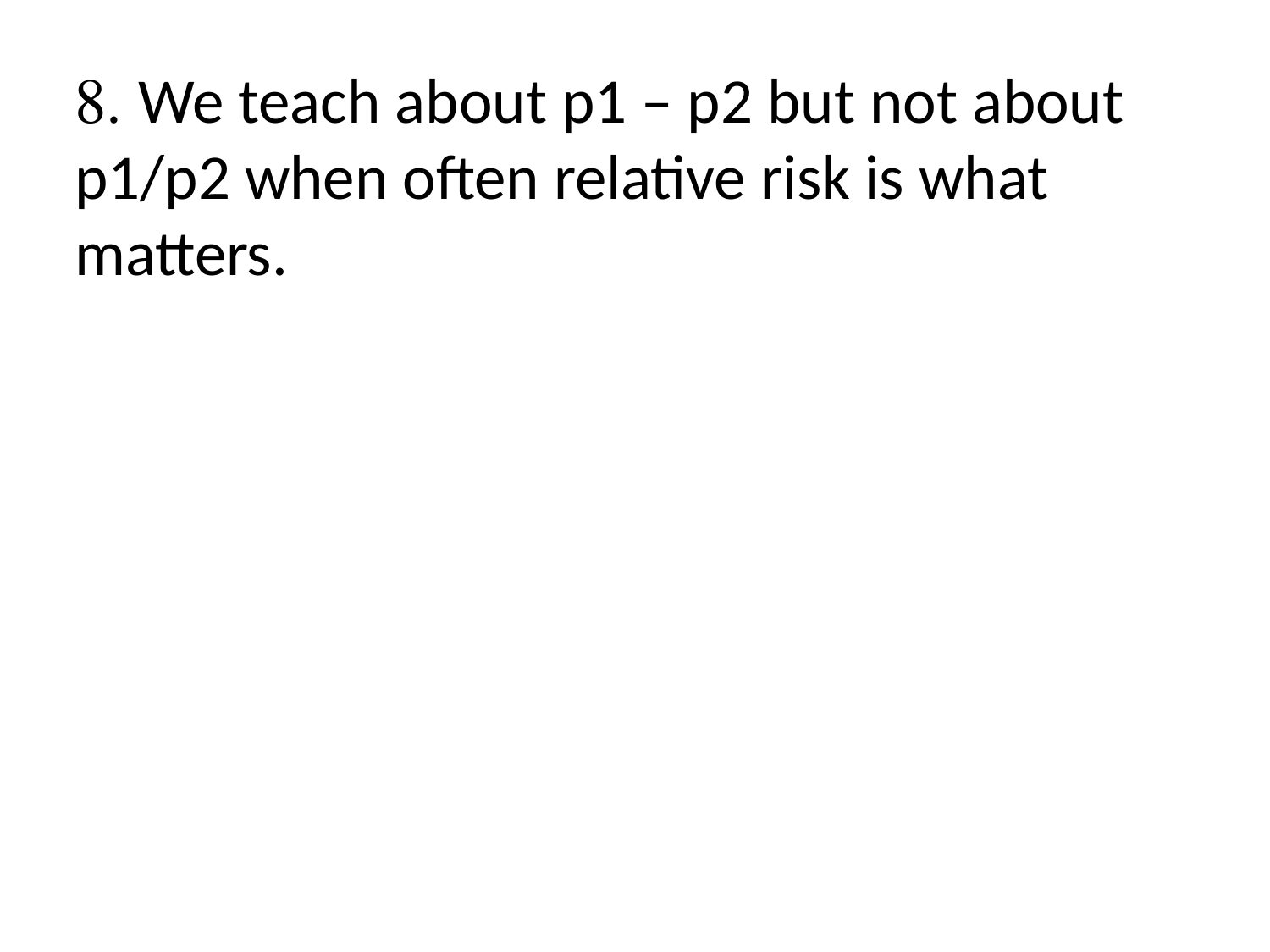

8. We teach about p1 – p2 but not about p1/p2 when often relative risk is what matters.